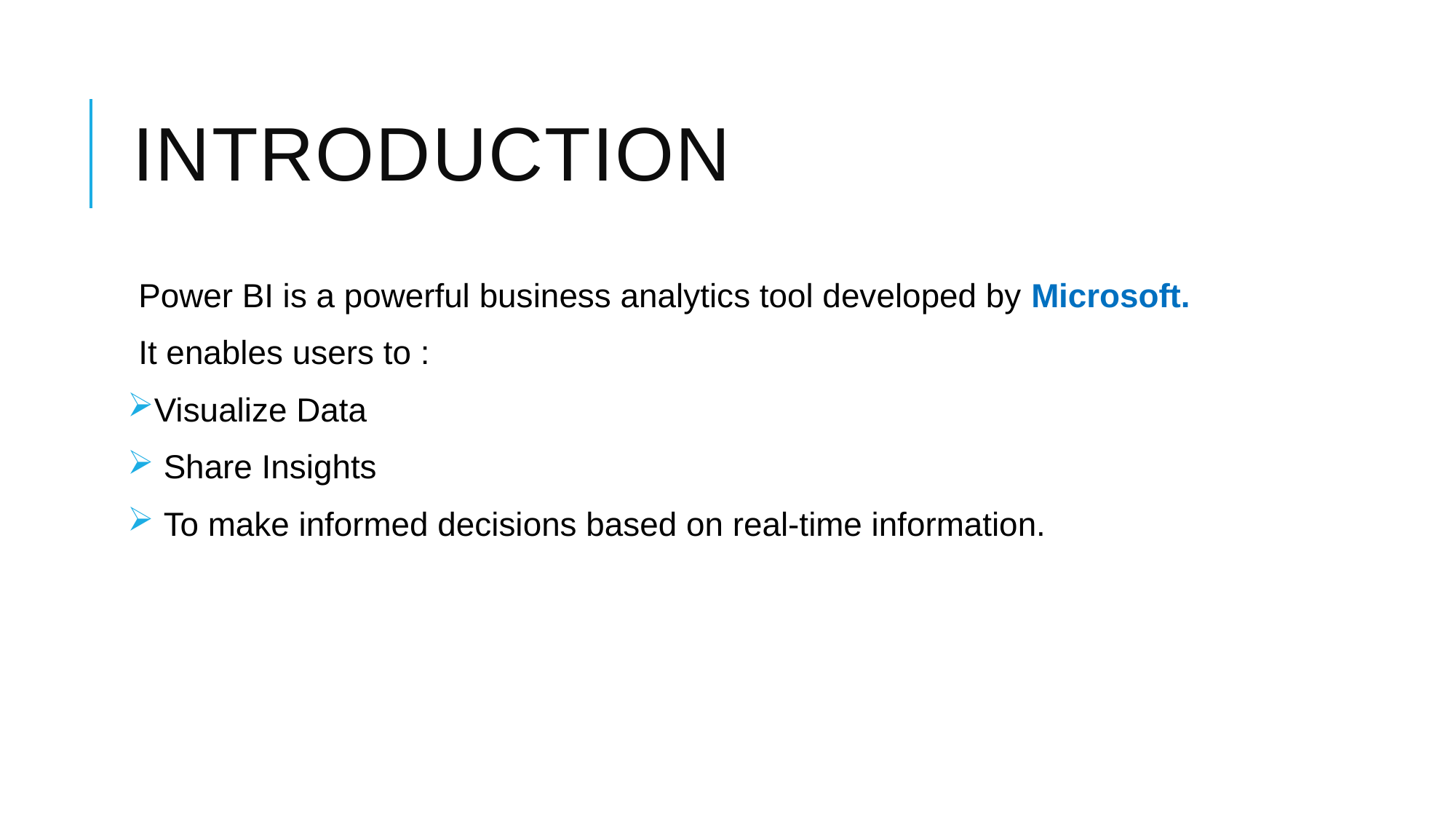

# Introduction
Power BI is a powerful business analytics tool developed by Microsoft.
It enables users to :
Visualize Data
 Share Insights
 To make informed decisions based on real-time information.